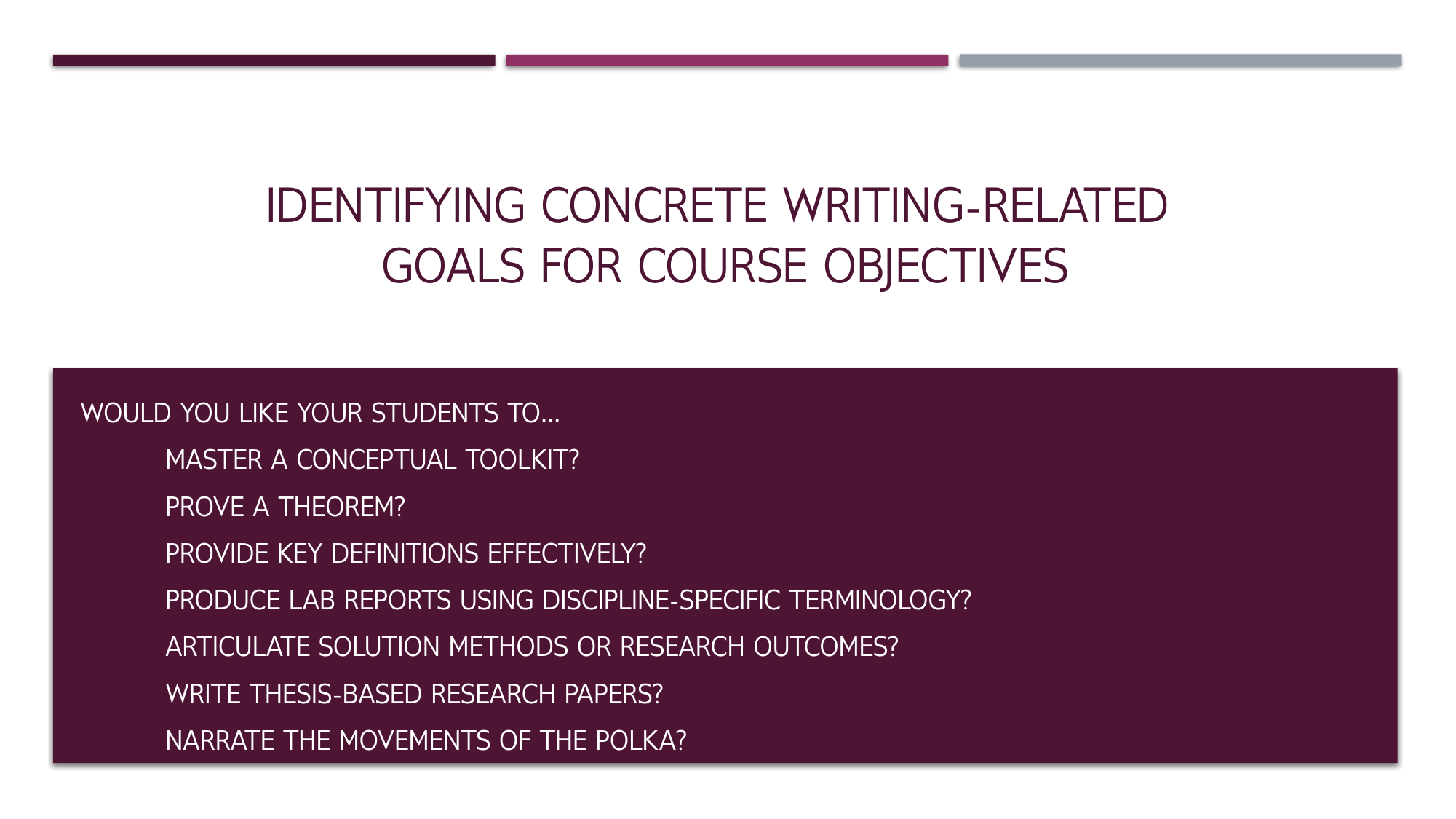

# Identifying concrete Writing-Related goals for Course Objectives

Would you like your students to…
		Master a conceptual toolkit?
		Prove a theorem?
		provide key definitions effectively?
		Produce lab reports using discipline-specific terminology?
		Articulate solution methods or research outcomes?
		write thesis-based research papers?
		narrate the movements of the polka?